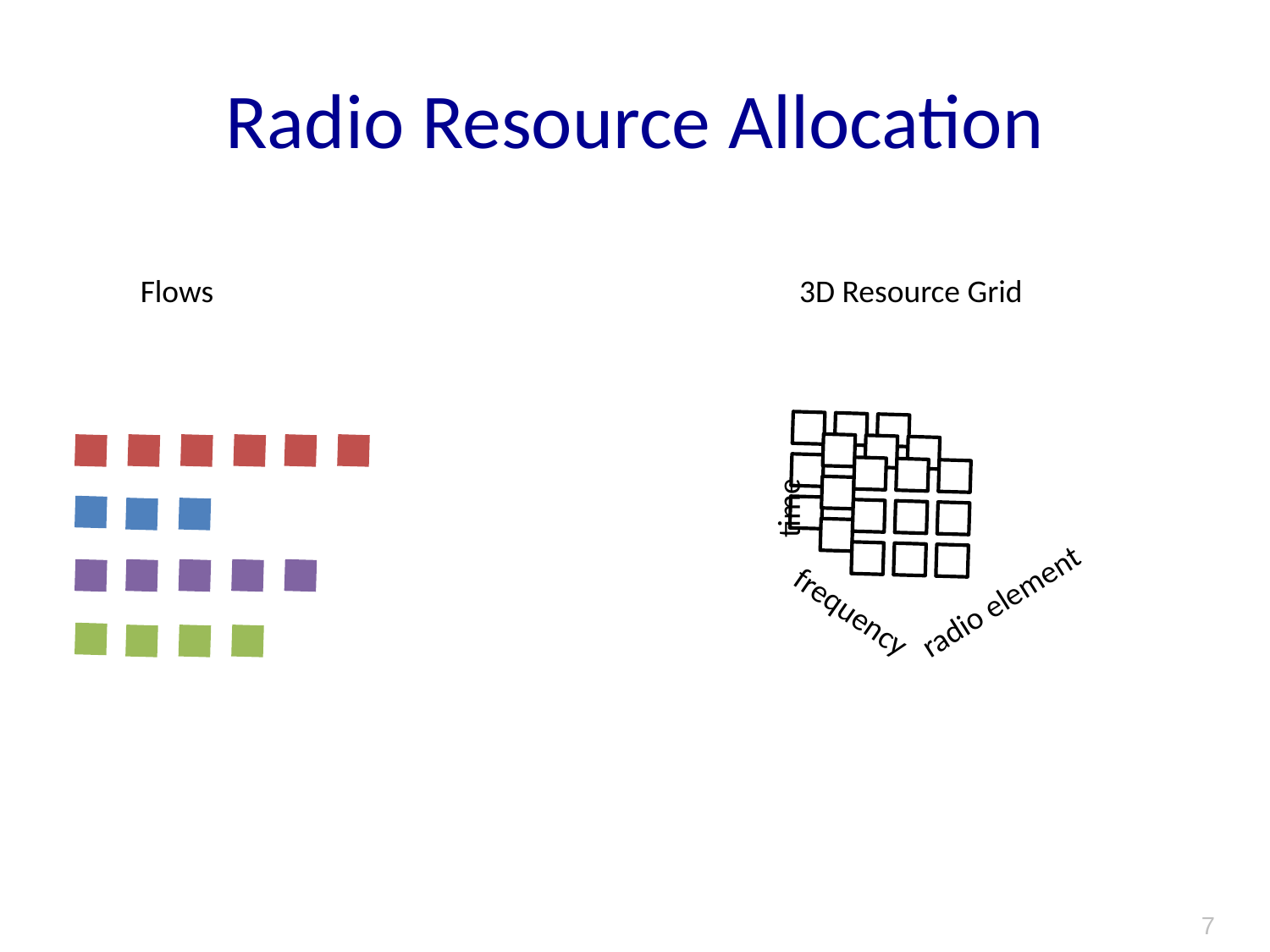

# Radio Resource Allocation
Flows
3D Resource Grid

time

radio element
frequency

7
7